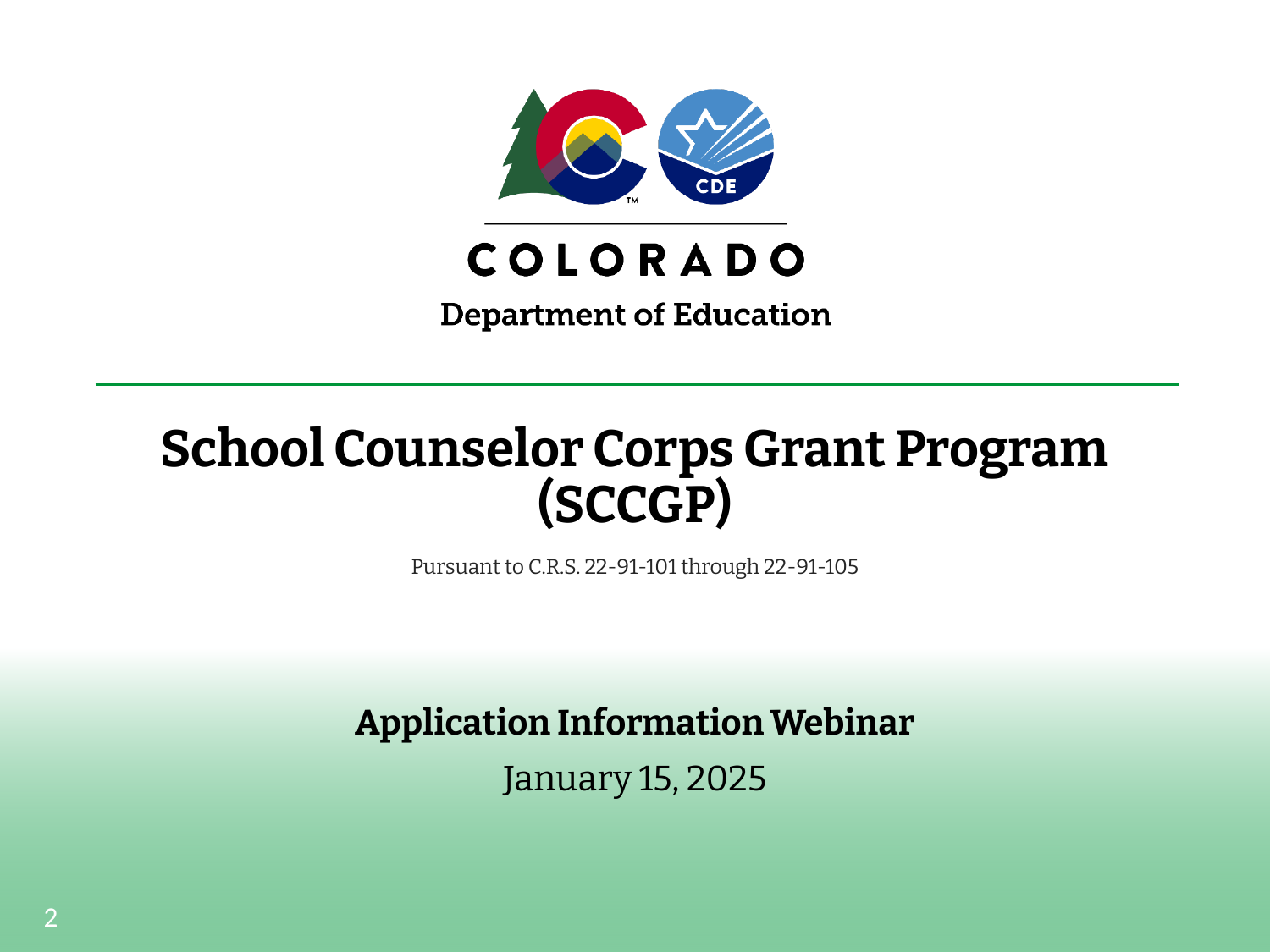

# School Counselor Corps Grant Program (SCCGP) Pursuant to C.R.S. 22-91-101 through 22-91-105
Application Information Webinar
January 15, 2025
2